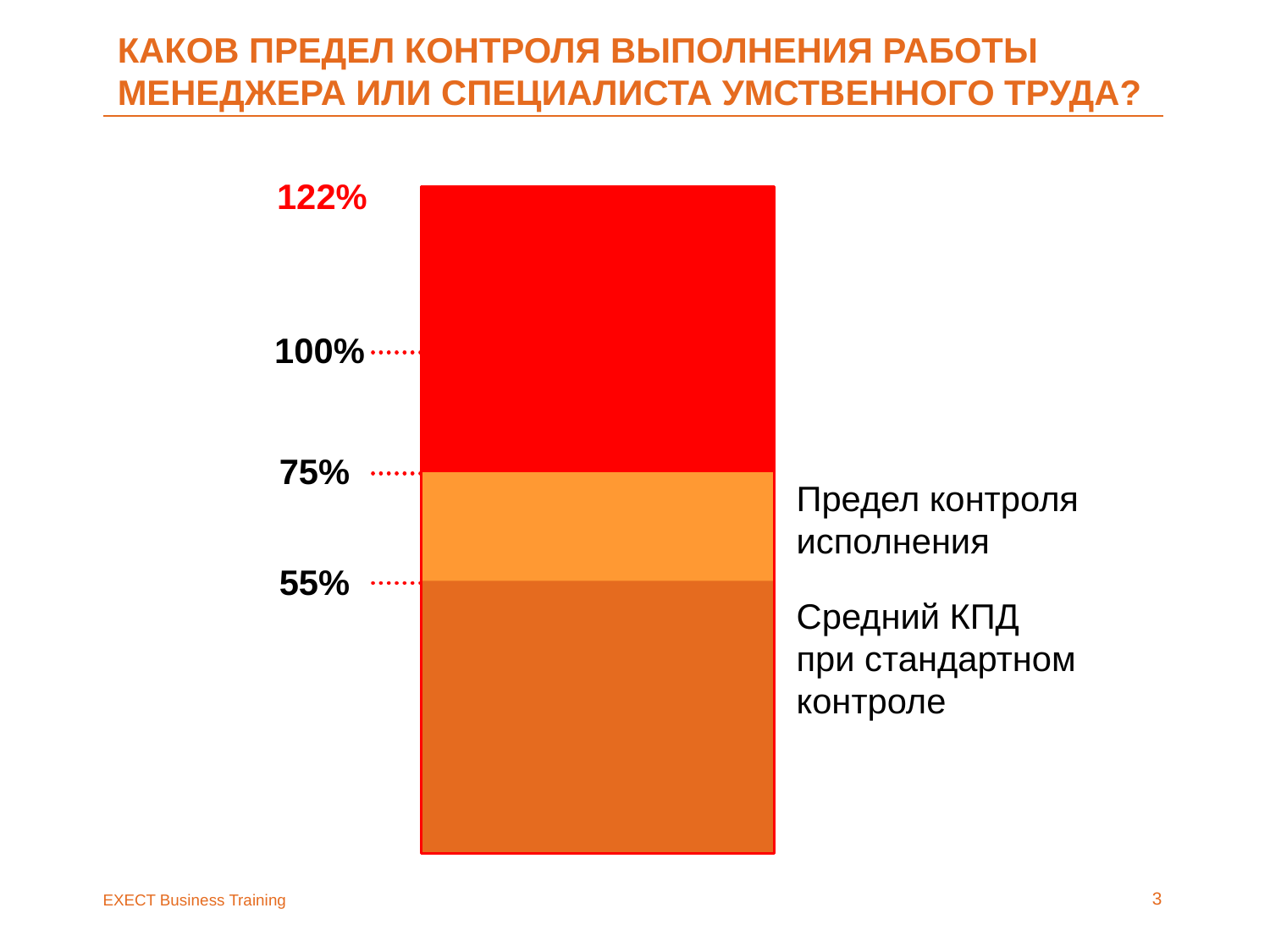

# Каков предел контроля выполнения работы менеджера или специалиста умственного труда?
122%

100%
?

75%
Предел контроля
исполнения

55%

Средний КПД
при стандартном
контроле